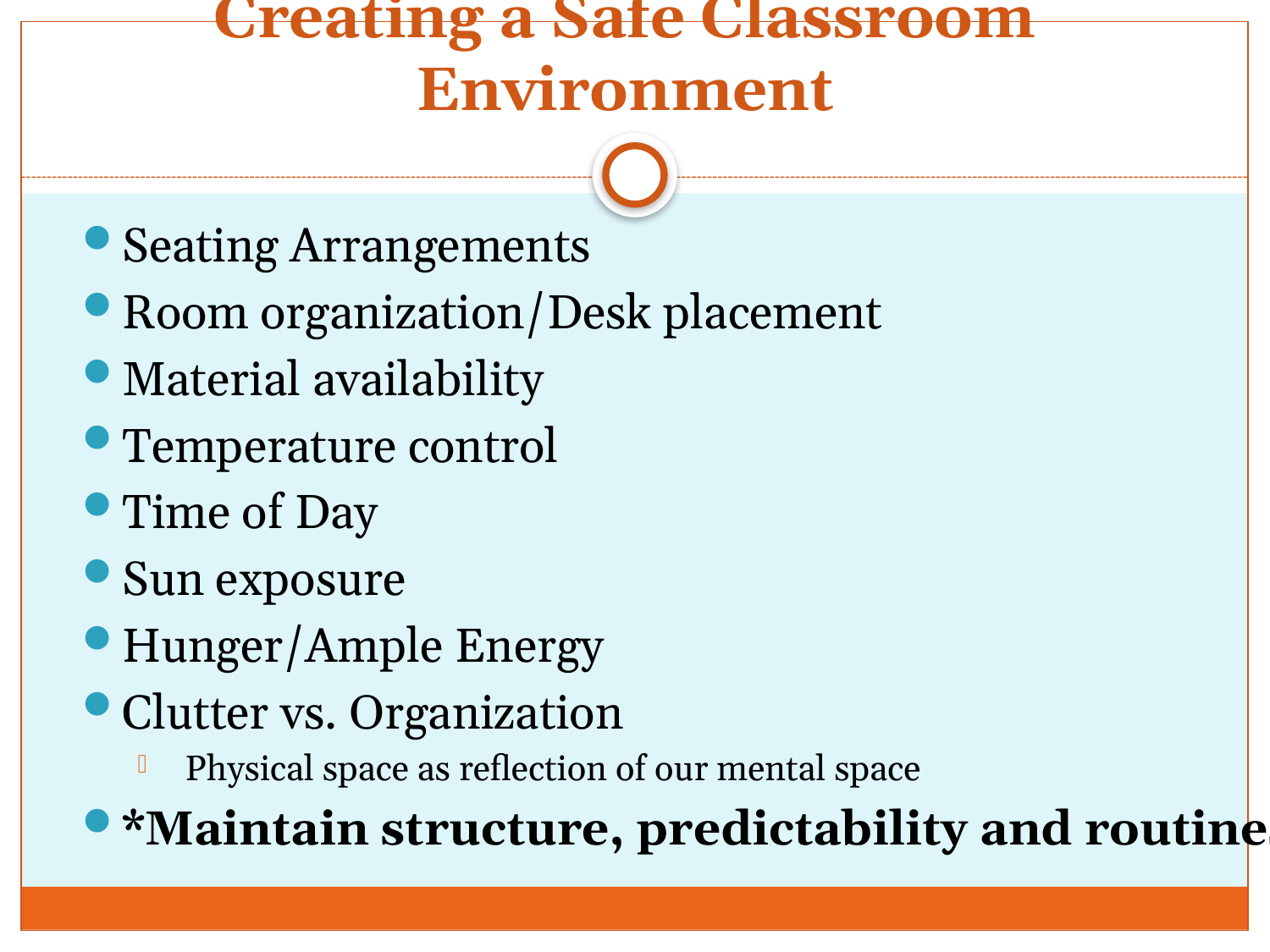

# Creating a Safe Classroom Environment
Seating Arrangements
Room organization/Desk placement
Material availability
Temperature control
Time of Day
Sun exposure
Hunger/Ample Energy
Clutter vs. Organization
Physical space as reflection of our mental space
*Maintain structure, predictability and routines